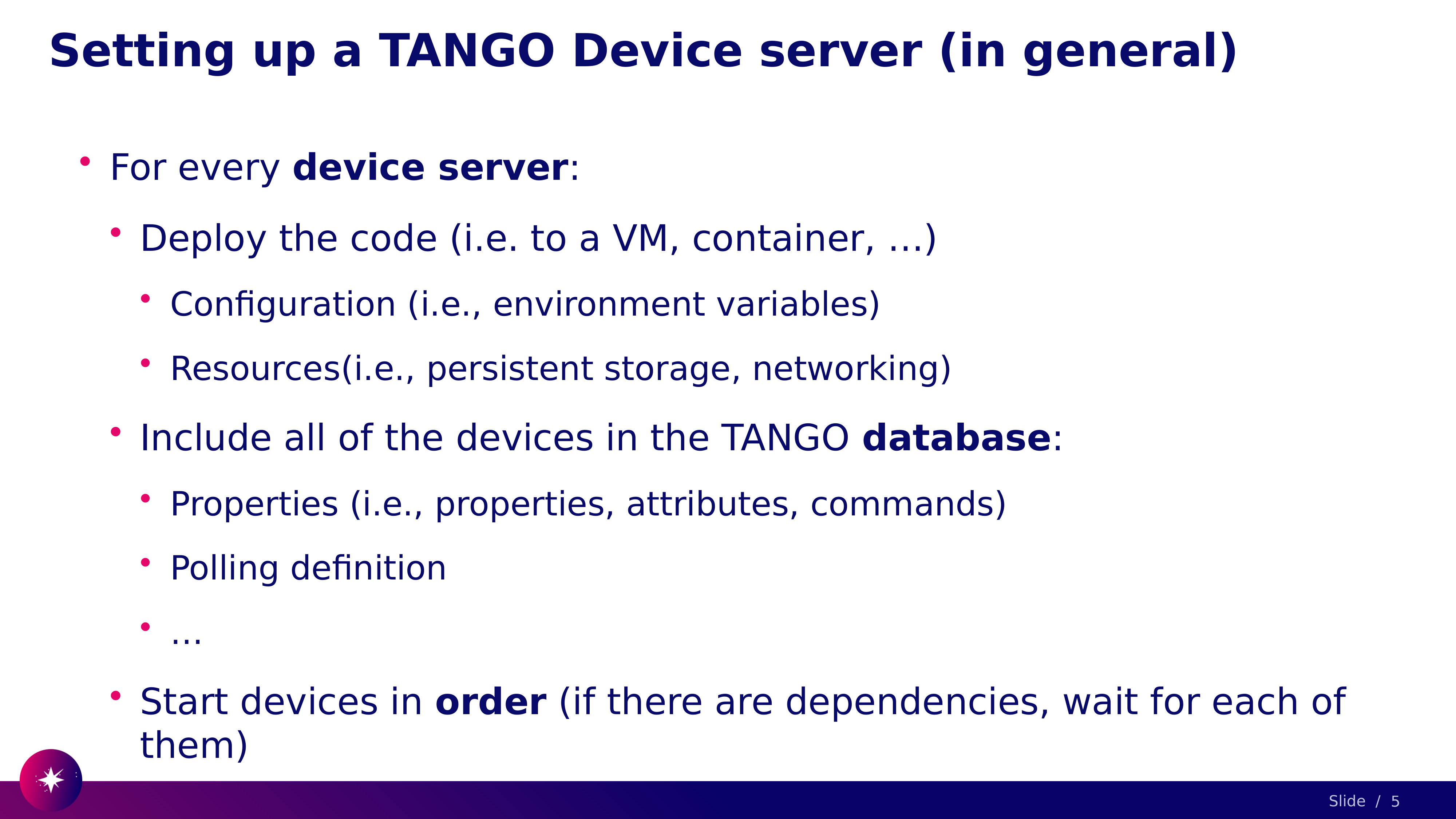

# Setting up a TANGO Device server (in general)
For every device server:
Deploy the code (i.e. to a VM, container, …)
Configuration (i.e., environment variables)
Resources(i.e., persistent storage, networking)
Include all of the devices in the TANGO database:
Properties (i.e., properties, attributes, commands)
Polling definition
…
Start devices in order (if there are dependencies, wait for each of them)
5